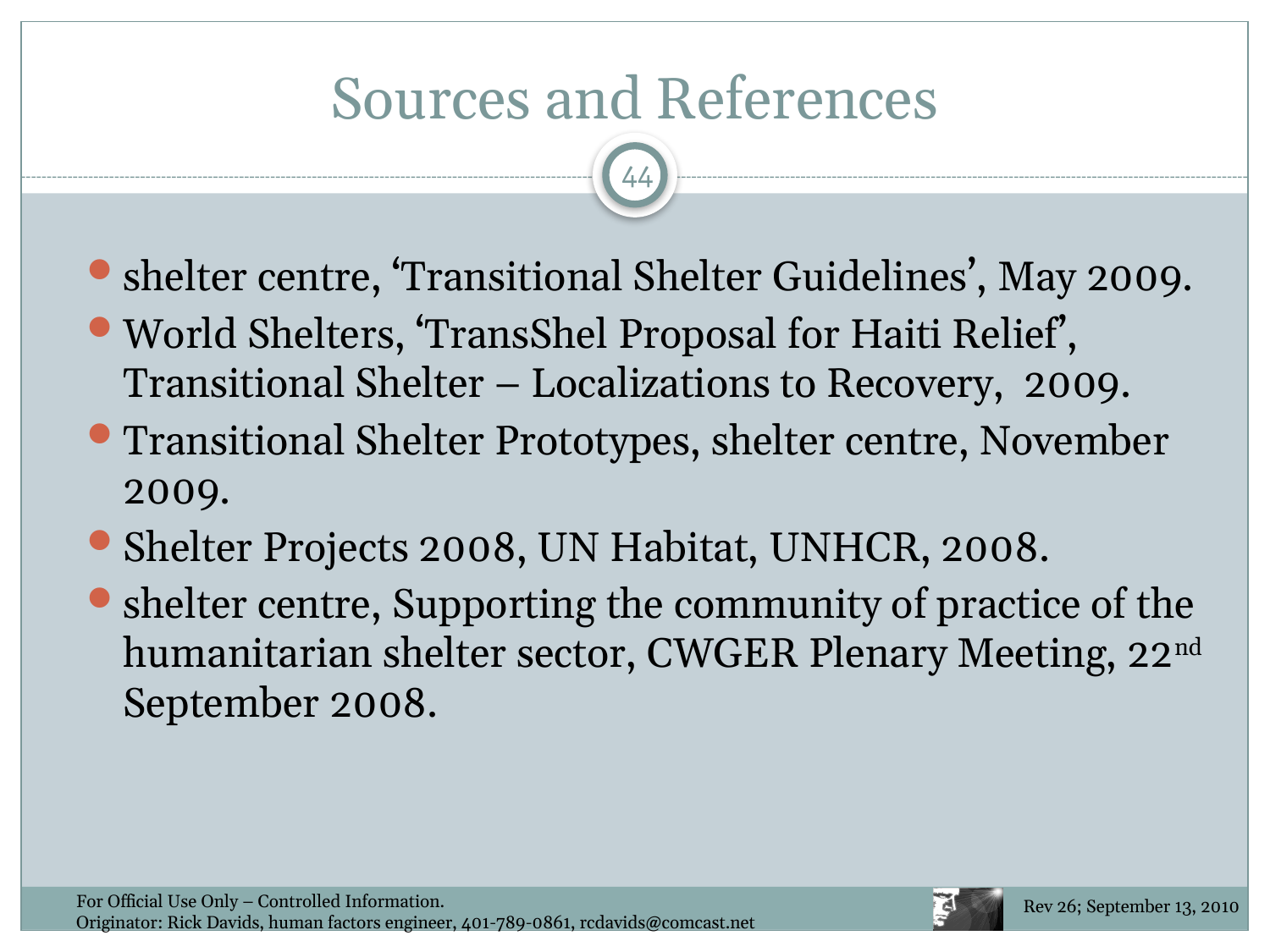

# Sources and References
44
shelter centre, ‘Transitional Shelter Guidelines’, May 2009.
World Shelters, ‘TransShel Proposal for Haiti Relief’, Transitional Shelter – Localizations to Recovery,  2009.
Transitional Shelter Prototypes, shelter centre, November 2009.
Shelter Projects 2008, UN Habitat, UNHCR, 2008.
shelter centre, Supporting the community of practice of the humanitarian shelter sector, CWGER Plenary Meeting, 22nd September 2008.
For Official Use Only – Controlled Information.
Originator: Rick Davids, human factors engineer, 401-789-0861, rcdavids@comcast.net

Rev 26; September 13, 2010